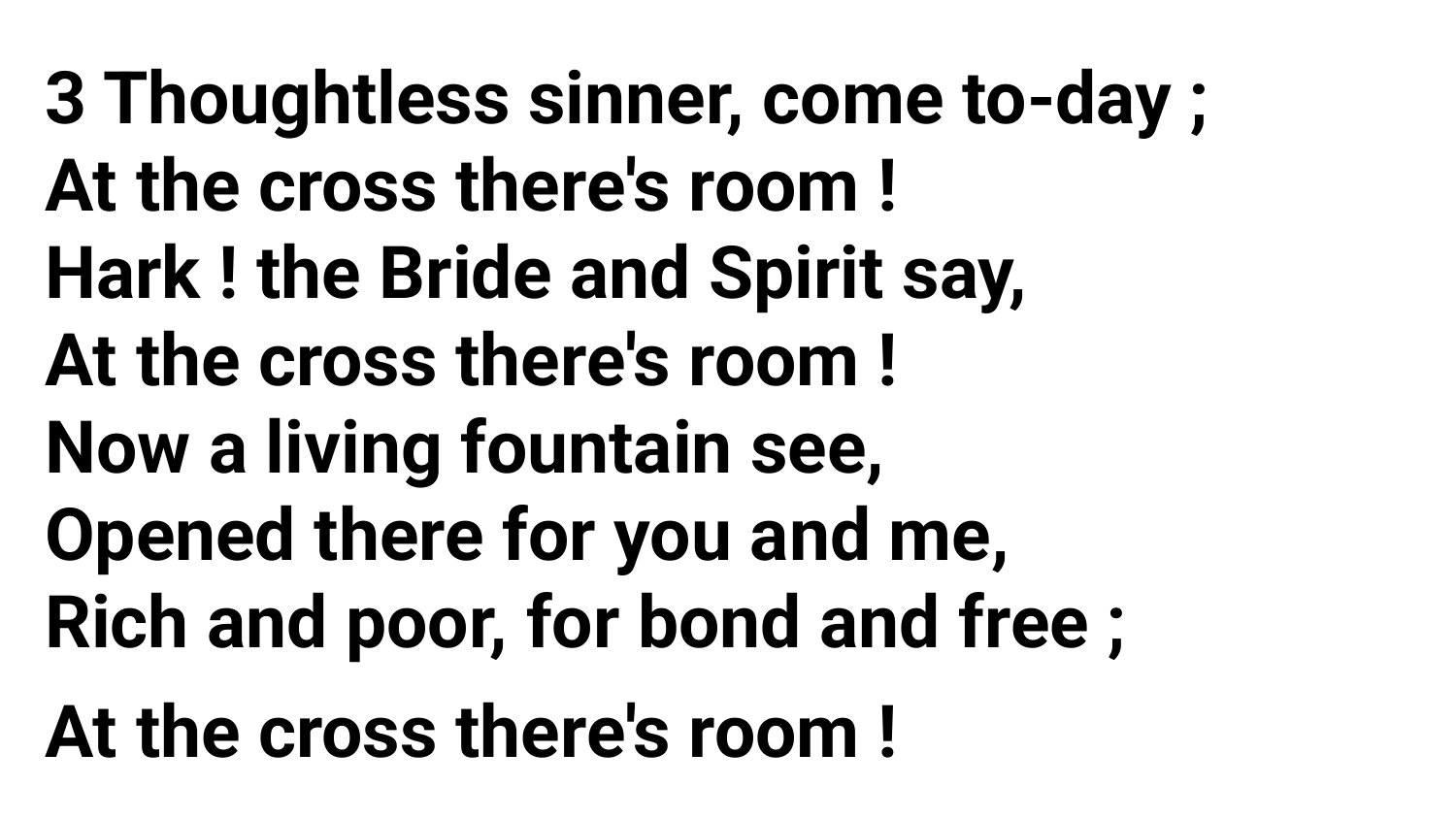

3 Thoughtless sinner, come to-day ;
At the cross there's room !
Hark ! the Bride and Spirit say,
At the cross there's room !
Now a living fountain see,
Opened there for you and me,
Rich and poor, for bond and free ;
At the cross there's room !